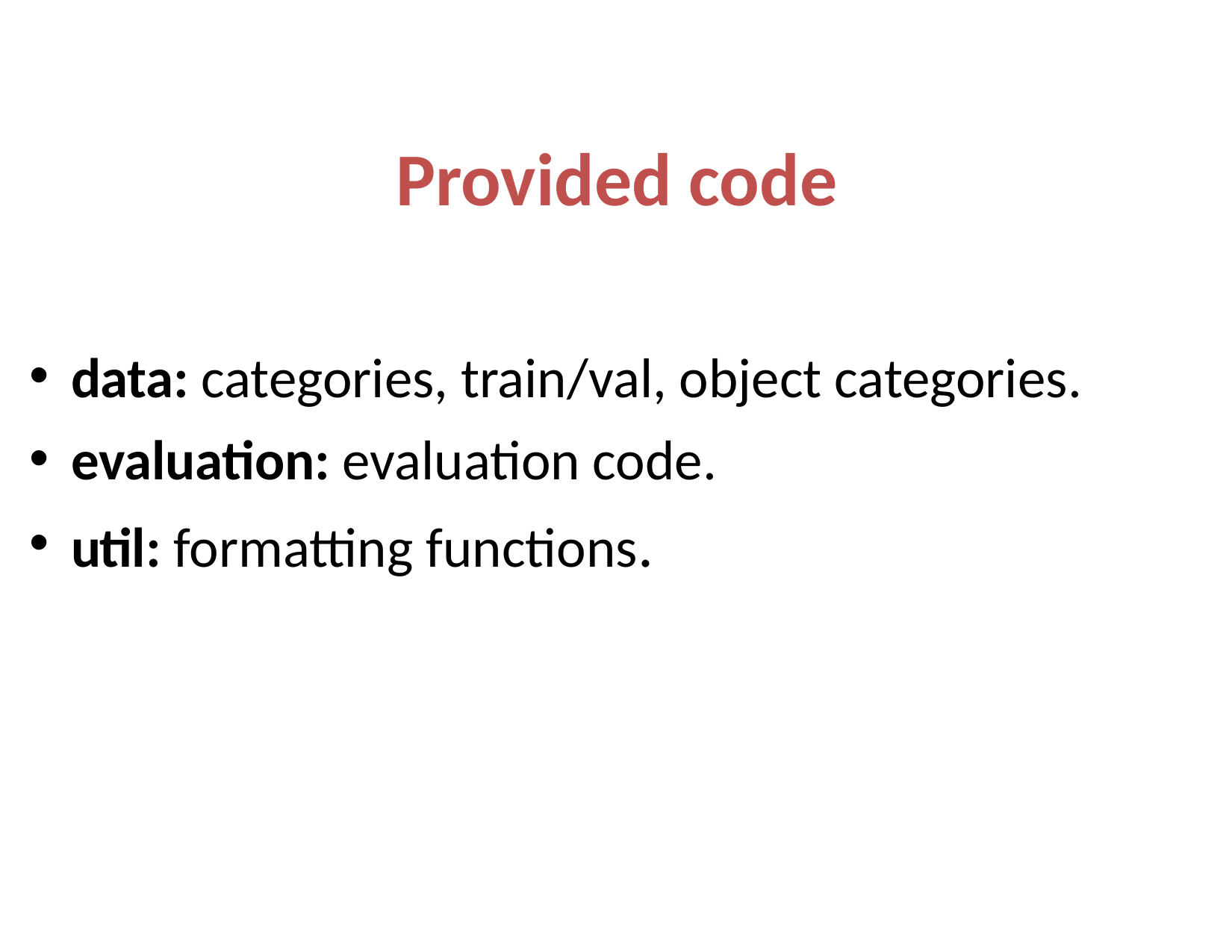

# Provided code
data: categories, train/val, object categories.
evaluation: evaluation code.
util: formatting functions.